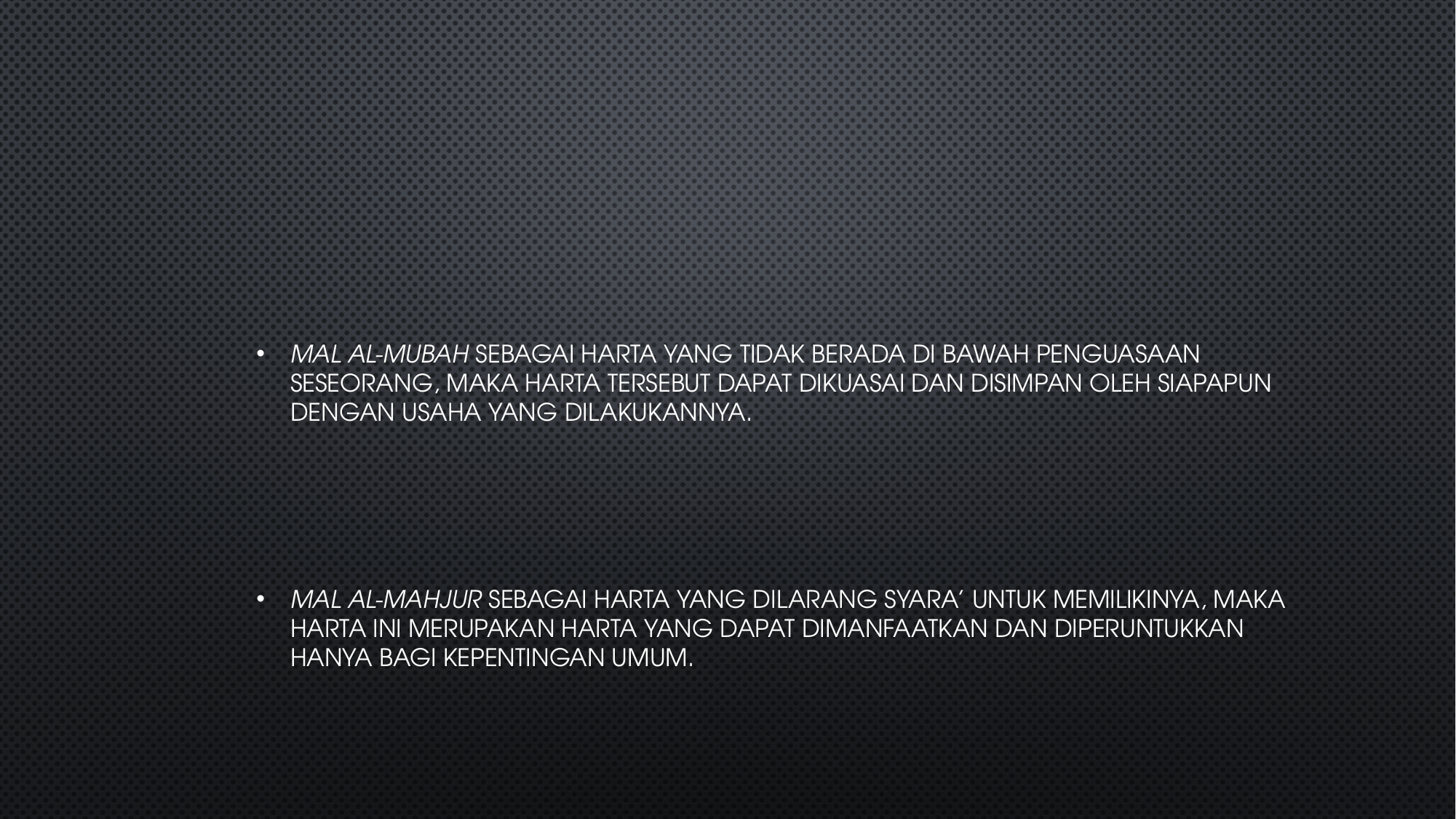

#
Mal al-mubah sebagai harta yang tidak berada di bawah penguasaan seseorang, maka harta tersebut dapat dikuasai dan disimpan oleh siapapun dengan usaha yang dilakukannya.

Mal al-mahjur sebagai harta yang dilarang syara’ untuk memilikinya, maka harta ini merupakan harta yang dapat dimanfaatkan dan diperuntukkan hanya bagi kepentingan umum.